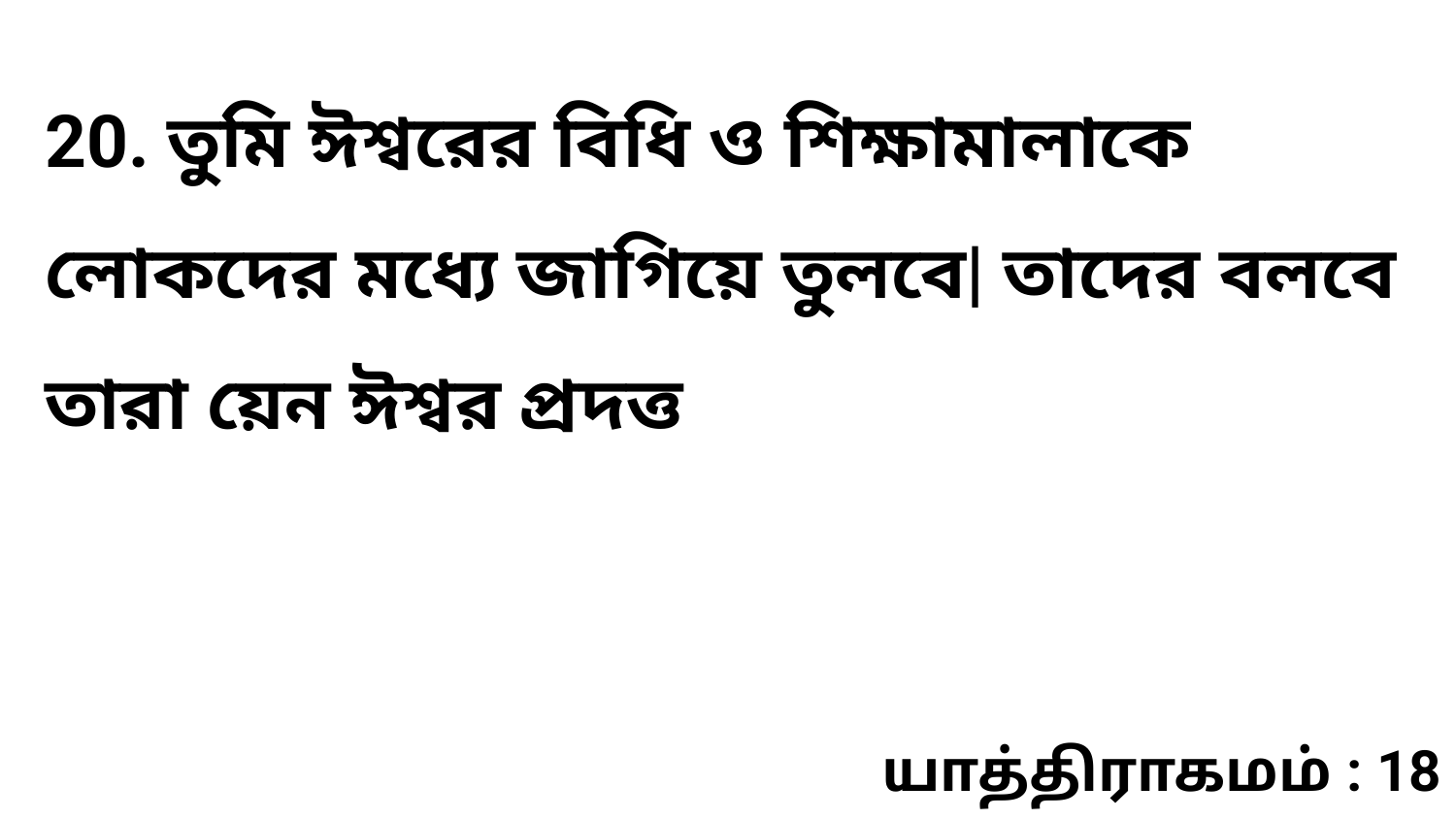

20. তুমি ঈশ্বরের বিধি ও শিক্ষামালাকে লোকদের মধ্যে জাগিয়ে তুলবে| তাদের বলবে তারা য়েন ঈশ্বর প্রদত্ত
யாத்திராகமம் : 18